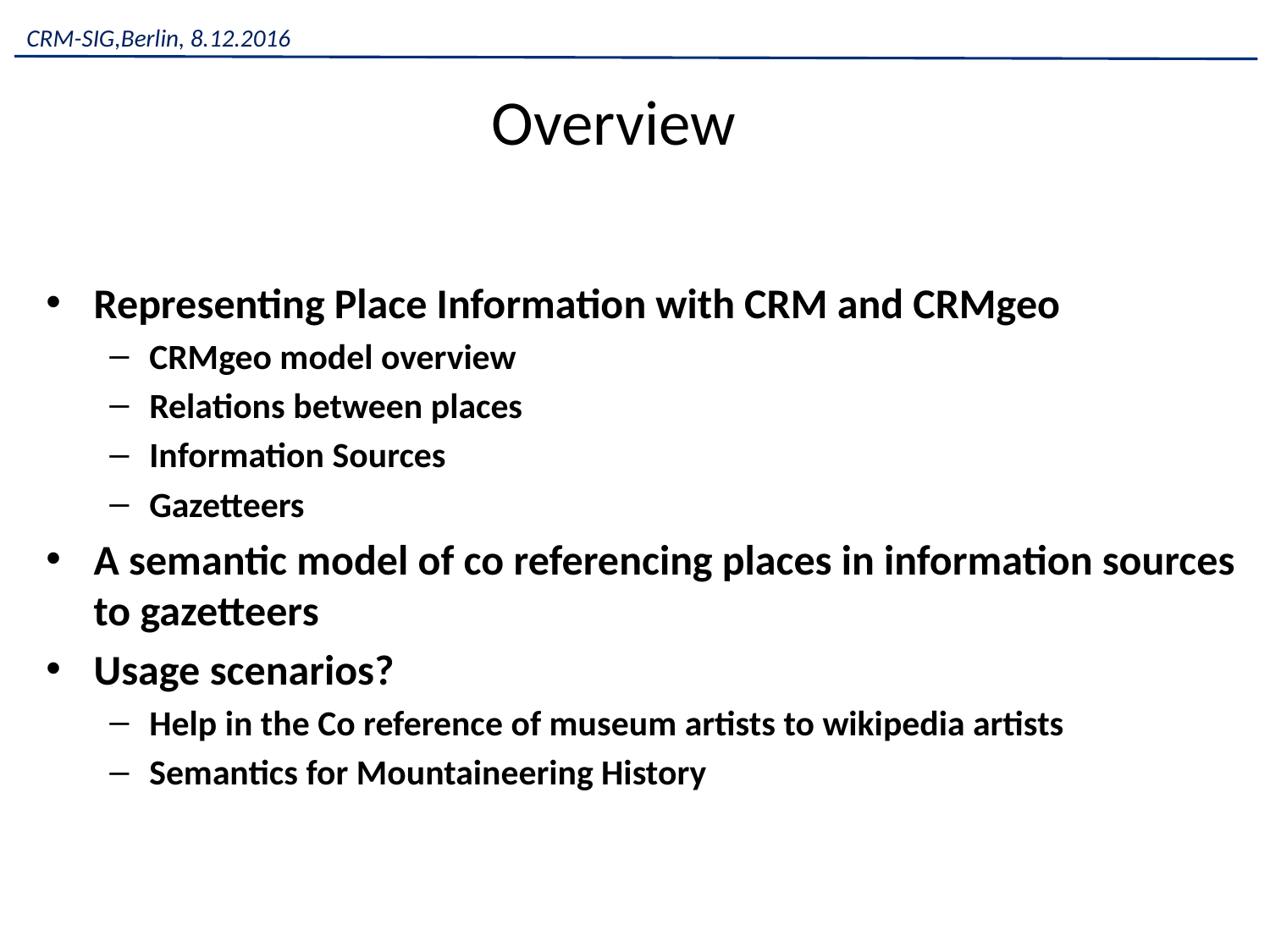

CRM-SIG,Berlin, 8.12.2016
Overview
Representing Place Information with CRM and CRMgeo
CRMgeo model overview
Relations between places
Information Sources
Gazetteers
A semantic model of co referencing places in information sources to gazetteers
Usage scenarios?
Help in the Co reference of museum artists to wikipedia artists
Semantics for Mountaineering History